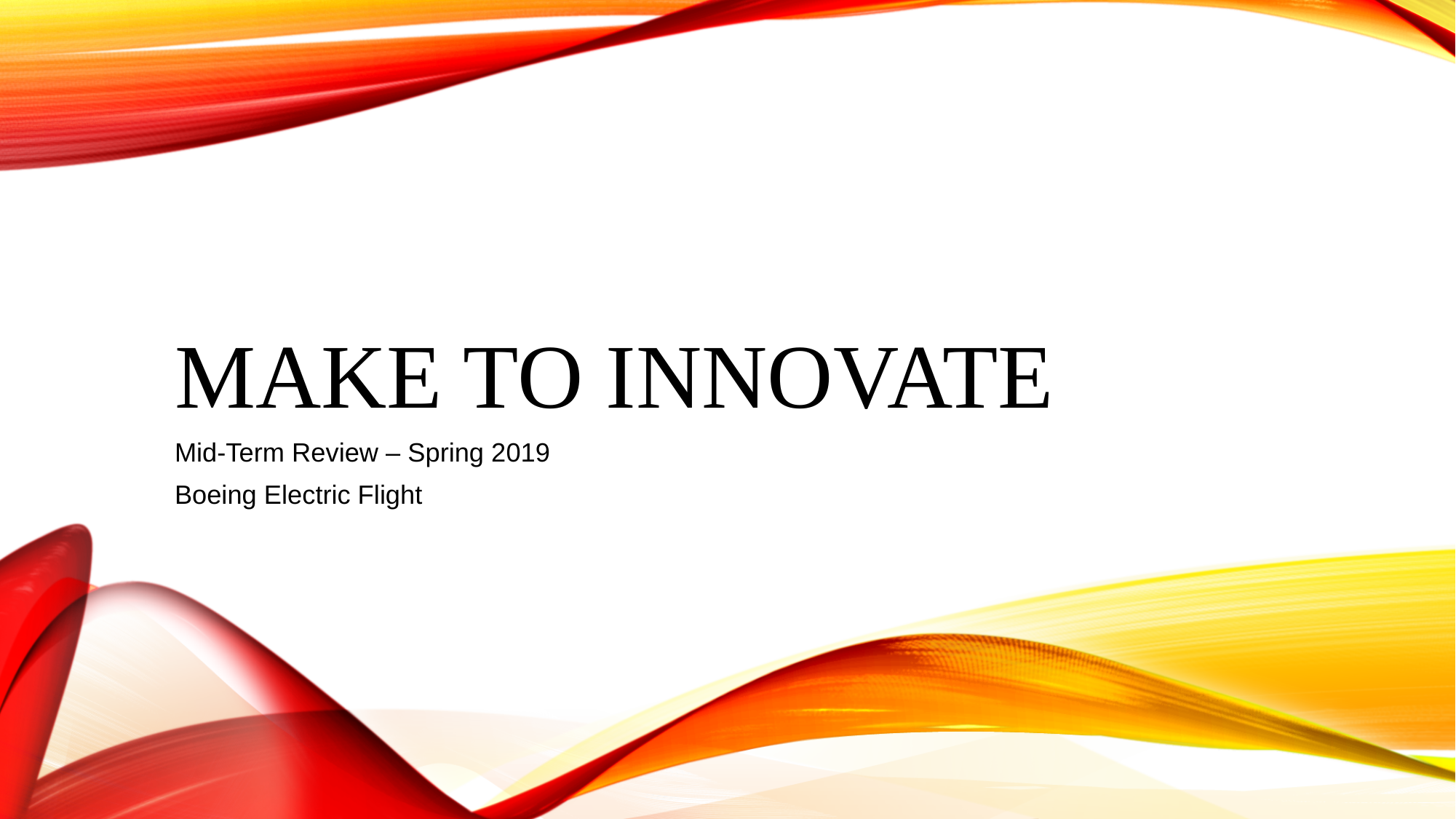

# Make to Innovate
Mid-Term Review – Spring 2019
Boeing Electric Flight